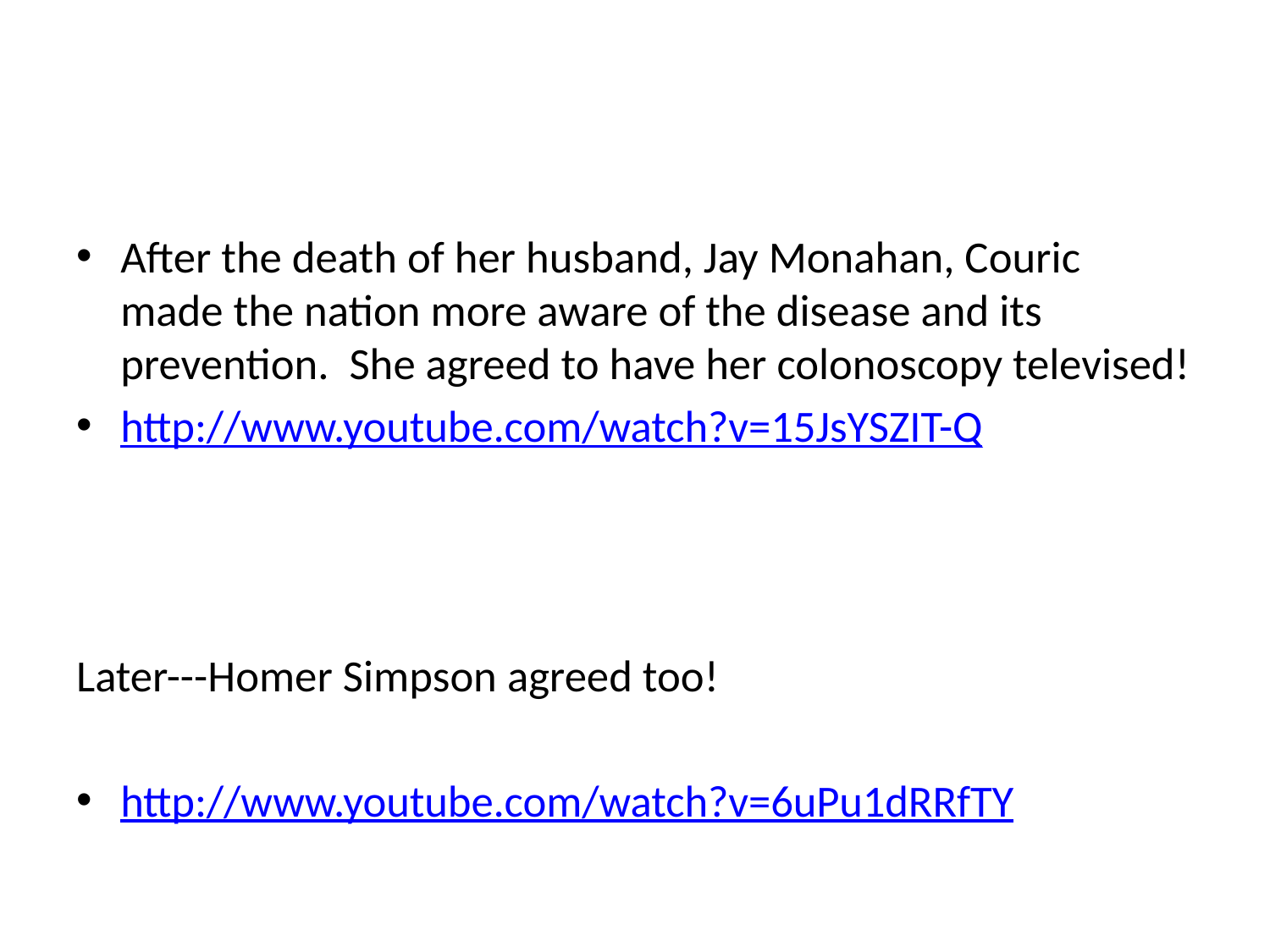

#
After the death of her husband, Jay Monahan, Couric made the nation more aware of the disease and its prevention.  She agreed to have her colonoscopy televised!
http://www.youtube.com/watch?v=15JsYSZIT-Q

Later---Homer Simpson agreed too!

http://www.youtube.com/watch?v=6uPu1dRRfTY